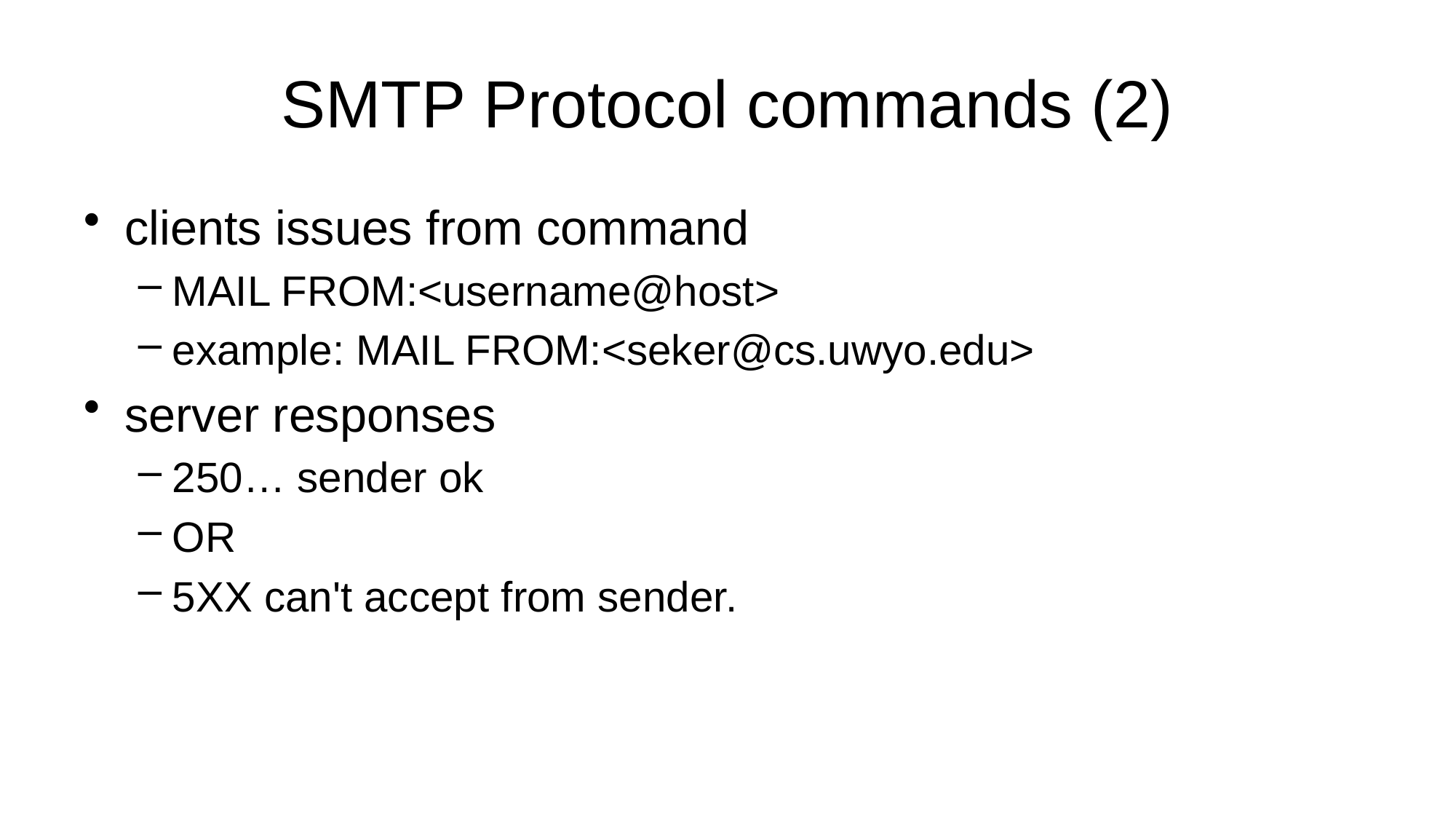

# SMTP Protocol commands (2)
clients issues from command
MAIL FROM:<username@host>
example: MAIL FROM:<seker@cs.uwyo.edu>
server responses
250… sender ok
OR
5XX can't accept from sender.